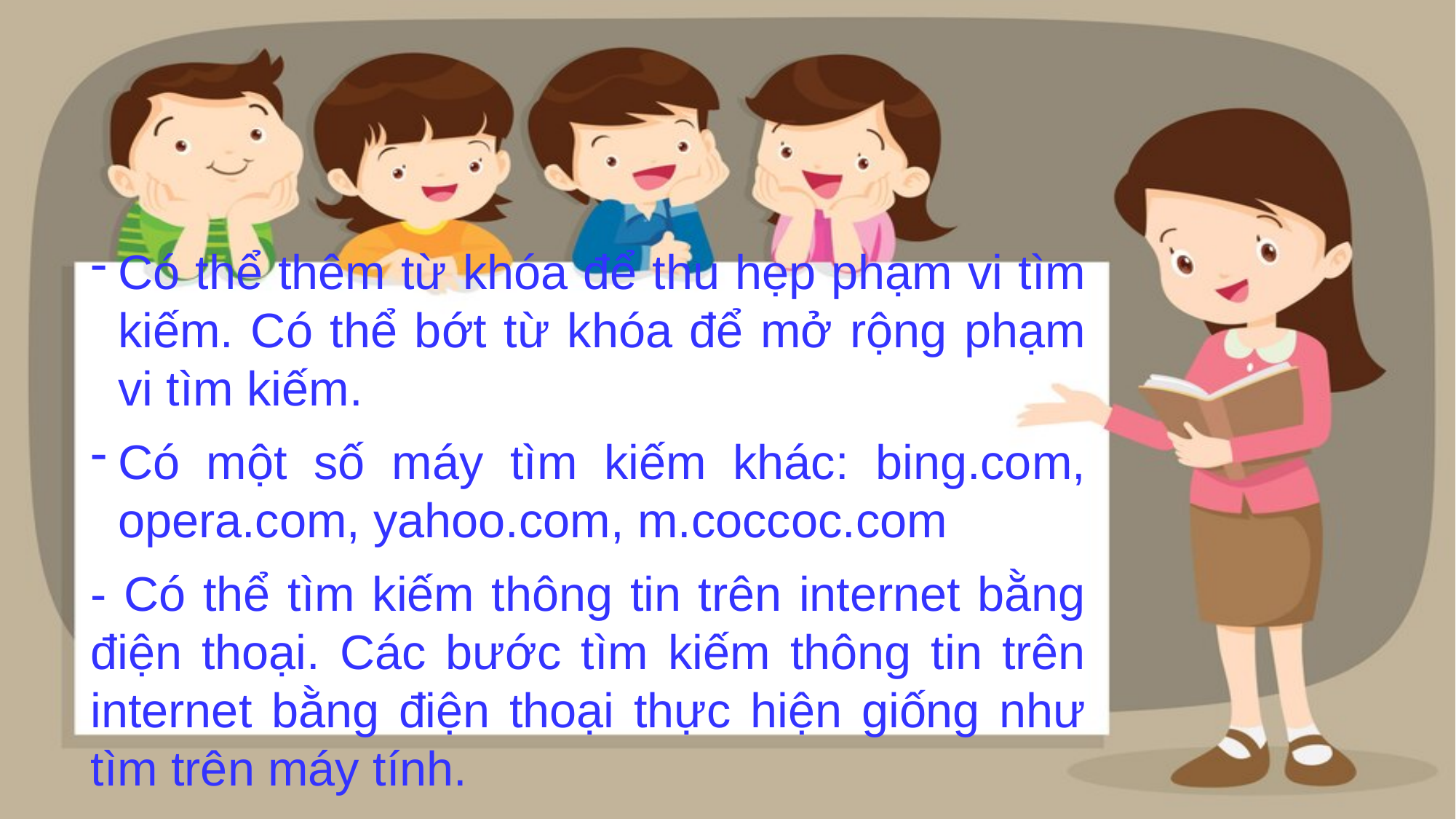

Có thể thêm từ khóa để thu hẹp phạm vi tìm kiếm. Có thể bớt từ khóa để mở rộng phạm vi tìm kiếm.
Có một số máy tìm kiếm khác: bing.com, opera.com, yahoo.com, m.coccoc.com
- Có thể tìm kiếm thông tin trên internet bằng điện thoại. Các bước tìm kiếm thông tin trên internet bằng điện thoại thực hiện giống như tìm trên máy tính.